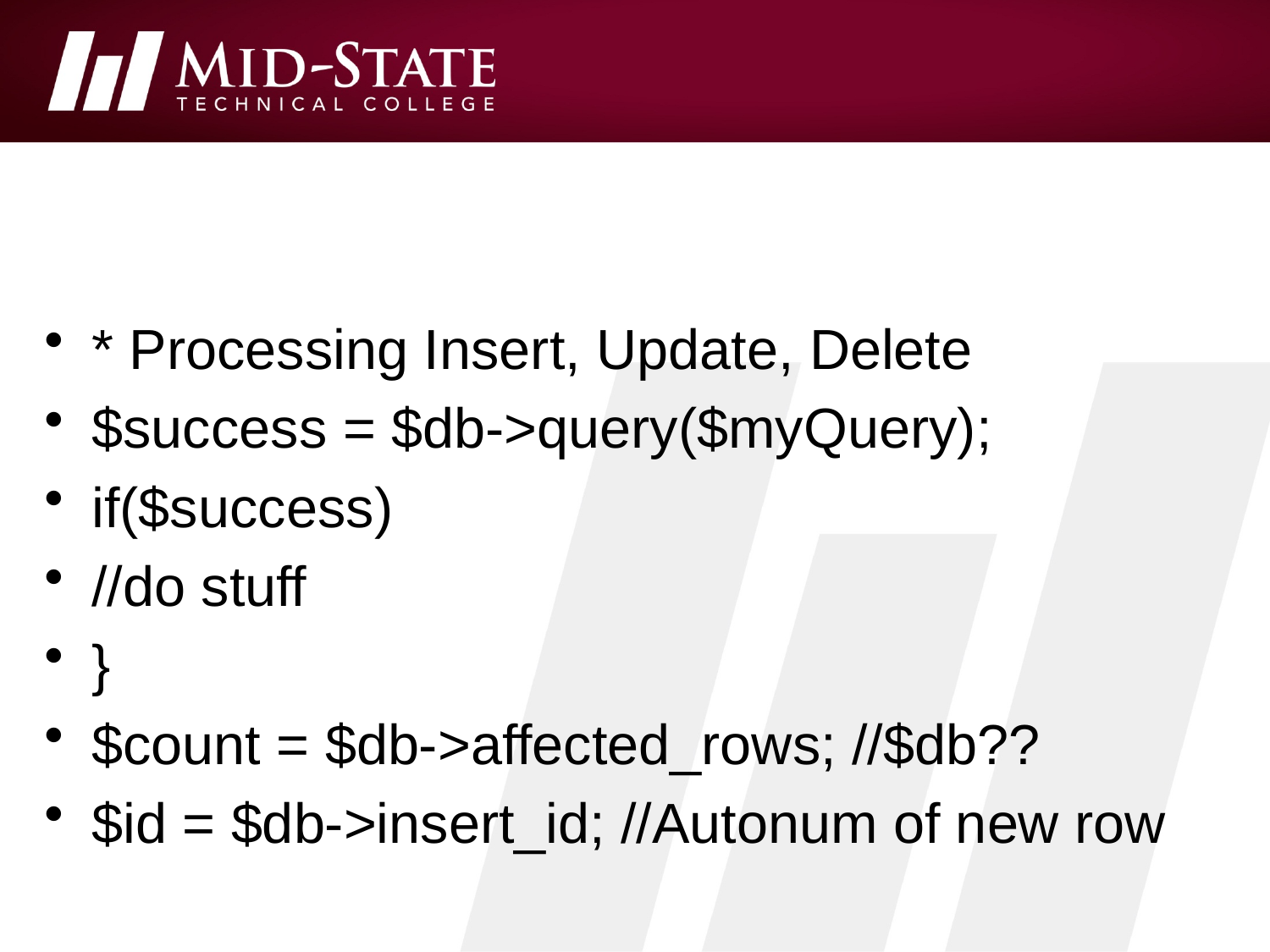

#
* Processing Insert, Update, Delete
$success = $db->query($myQuery);
if($success)
//do stuff
}
$count = $db->affected_rows; //$db??
$id = $db->insert_id; //Autonum of new row